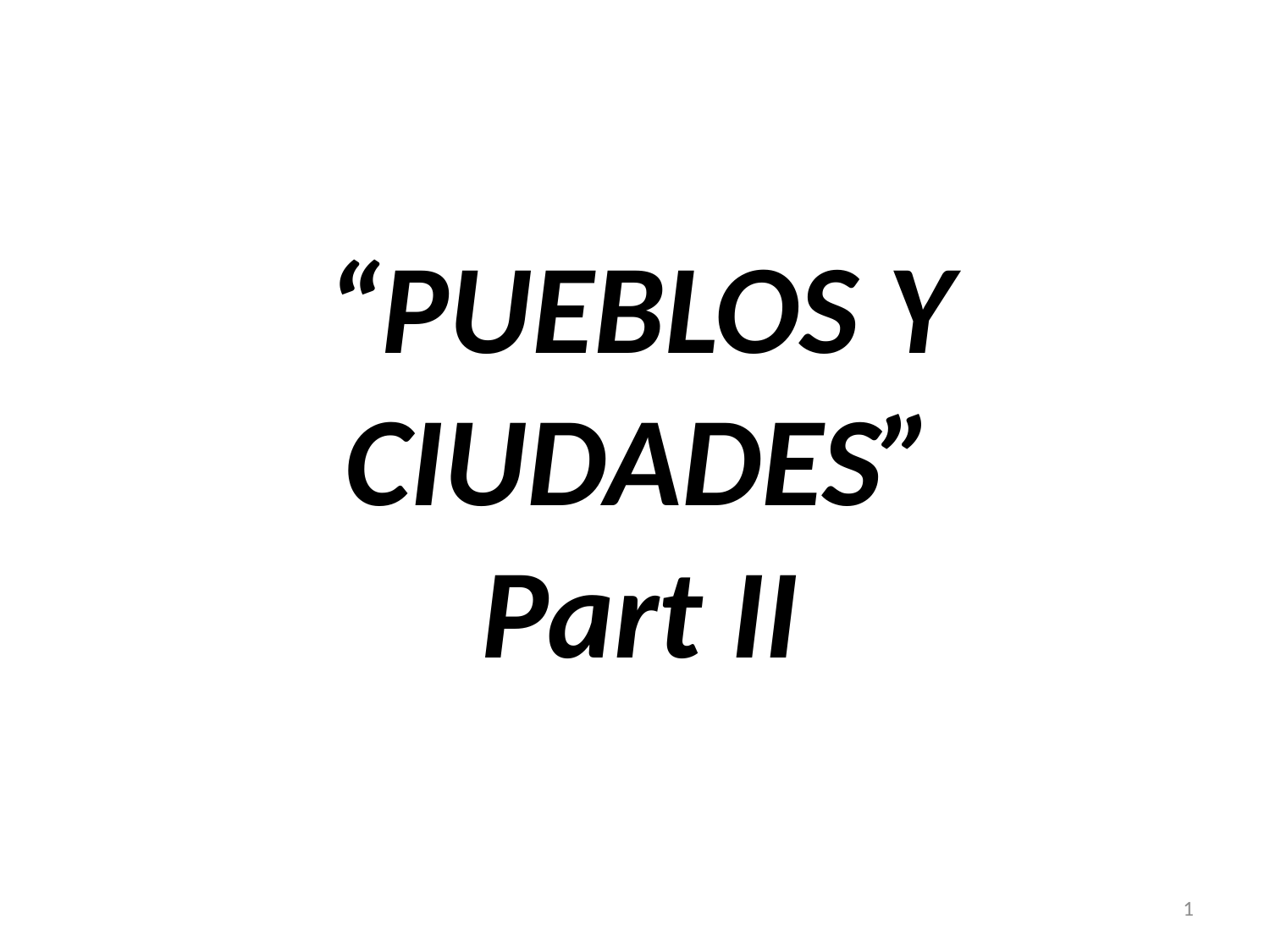

# “PUEBLOS Y CIUDADES” Part II
1